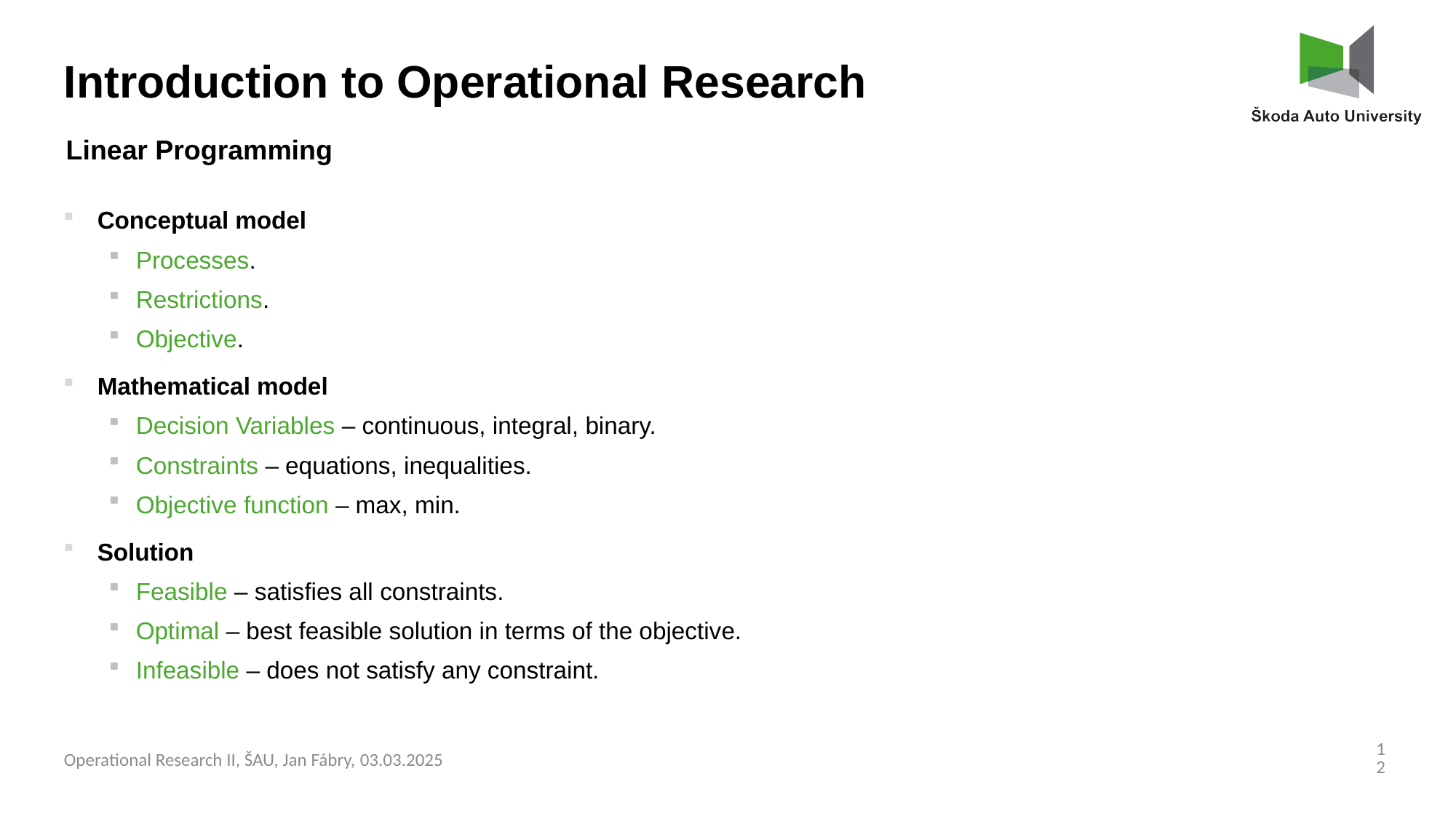

Introduction to Operational Research
Linear Programming
Conceptual model
Processes.
Restrictions.
Objective.
Mathematical model
Decision Variables – continuous, integral, binary.
Constraints – equations, inequalities.
Objective function – max, min.
Solution
Feasible – satisfies all constraints.
Optimal – best feasible solution in terms of the objective.
Infeasible – does not satisfy any constraint.

12
Operational Research II, ŠAU, Jan Fábry, 03.03.2025